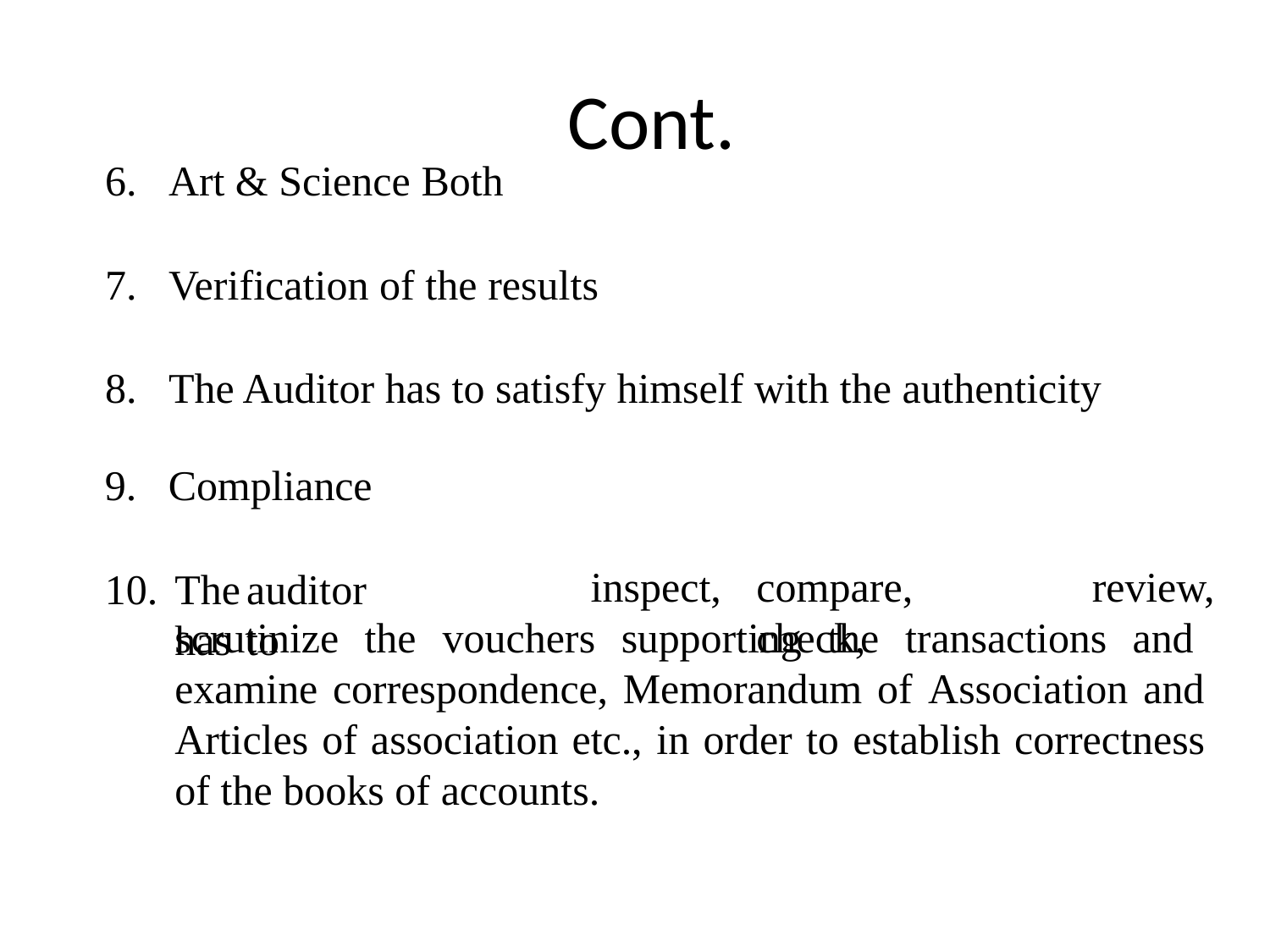

# Cont.
Art & Science Both

Verification of the results

The Auditor has to satisfy himself with the authenticity
Compliance

The	auditor	has	to
inspect,
compare,	check,
review,
scrutinize the vouchers supporting the transactions and  examine correspondence, Memorandum of Association and  Articles of association etc., in order to establish correctness  of the books of accounts.